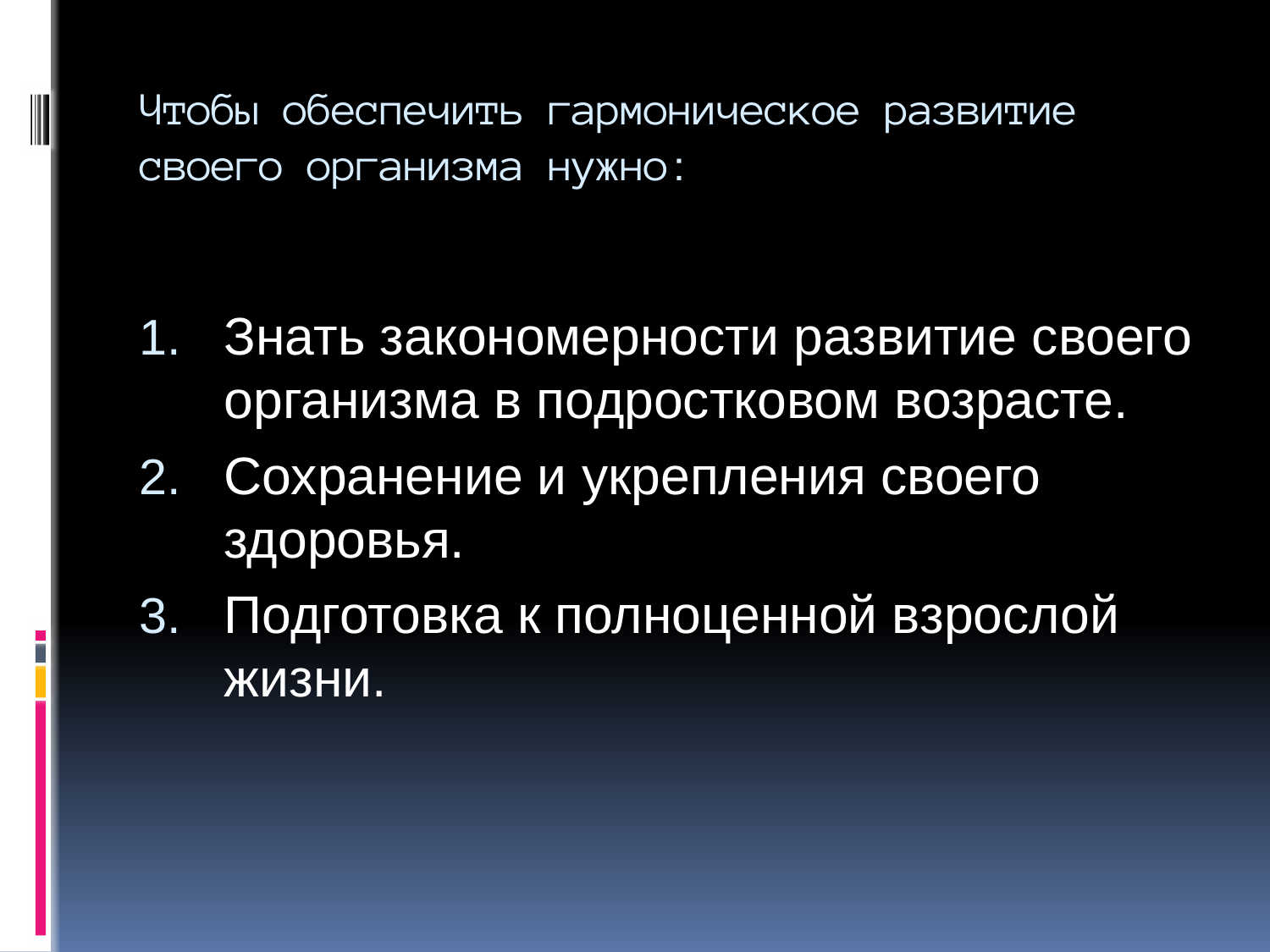

# Чтобы обеспечить гармоническое развитие своего организма нужно:
Знать закономерности развитие своего организма в подростковом возрасте.
Сохранение и укрепления своего здоровья.
Подготовка к полноценной взрослой жизни.